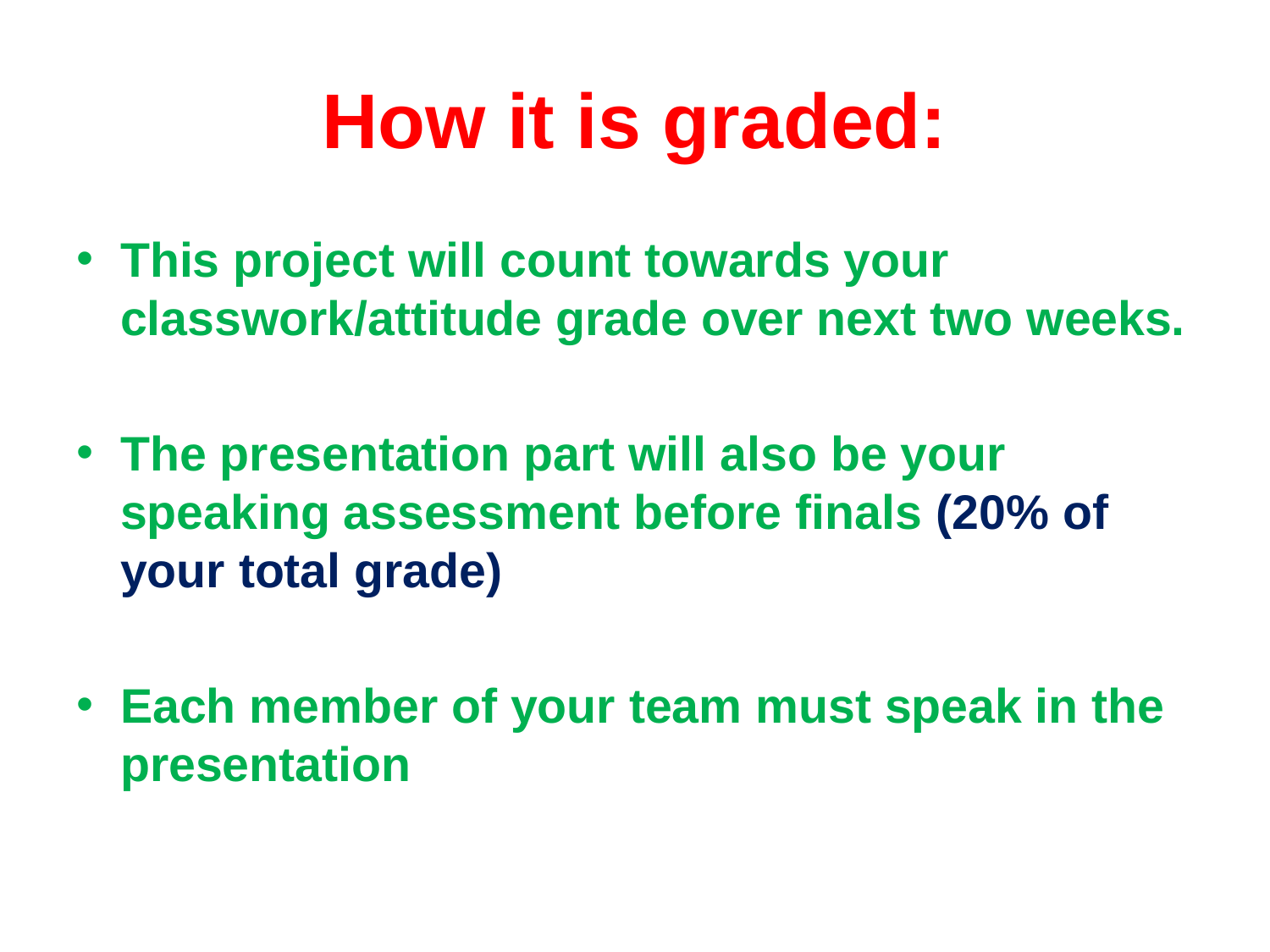

# How it is graded:
This project will count towards your classwork/attitude grade over next two weeks.

The presentation part will also be your speaking assessment before finals (20% of your total grade)

Each member of your team must speak in the presentation